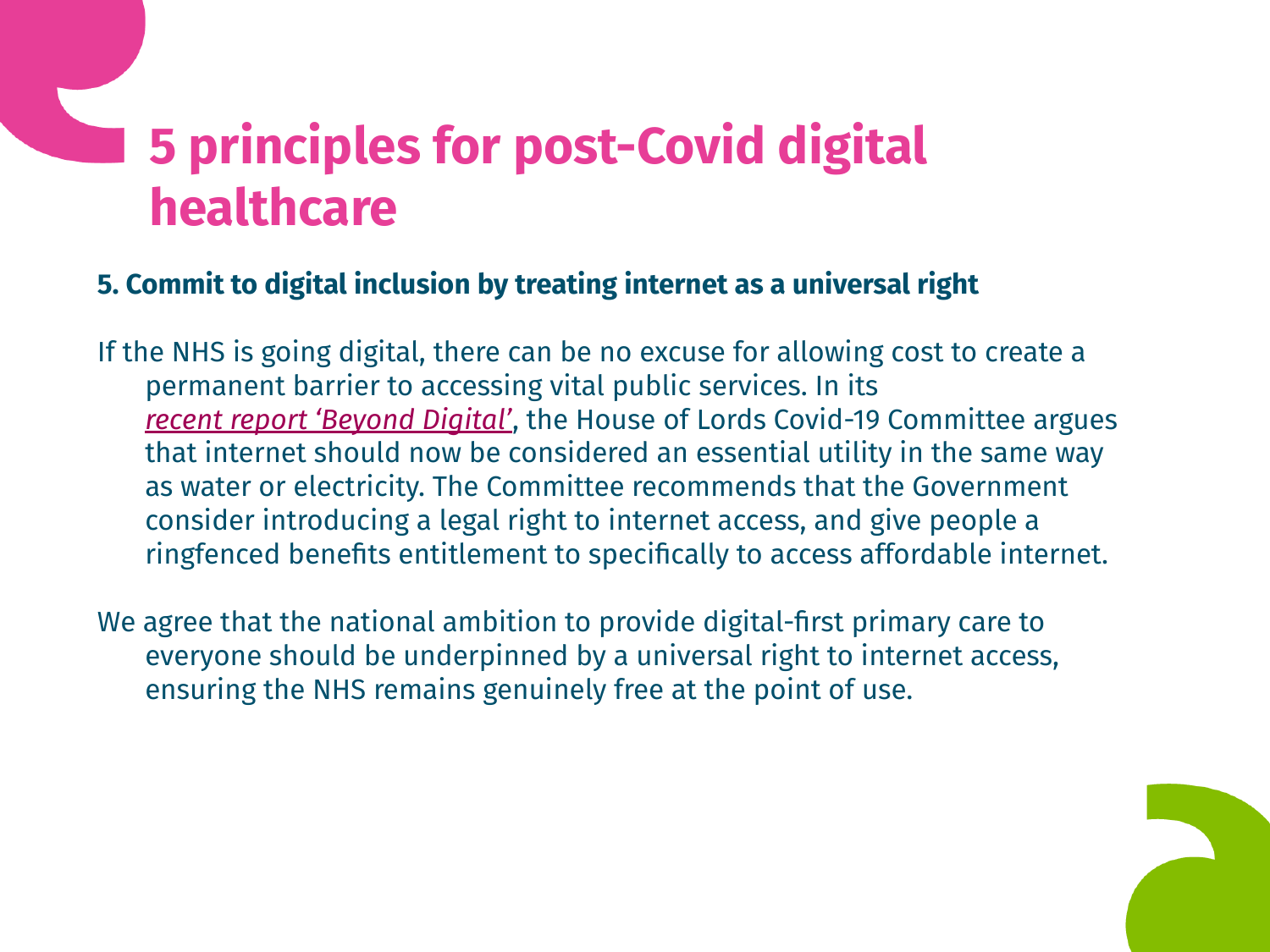

# 5 principles for post-Covid digital healthcare
5. Commit to digital inclusion by treating internet as a universal right

If the NHS is going digital, there can be no excuse for allowing cost to create a permanent barrier to accessing vital public services. In its recent report ‘Beyond Digital’, the House of Lords Covid-19 Committee argues that internet should now be considered an essential utility in the same way as water or electricity. The Committee recommends that the Government consider introducing a legal right to internet access, and give people a ringfenced benefits entitlement to specifically to access affordable internet.
We agree that the national ambition to provide digital-first primary care to everyone should be underpinned by a universal right to internet access, ensuring the NHS remains genuinely free at the point of use.